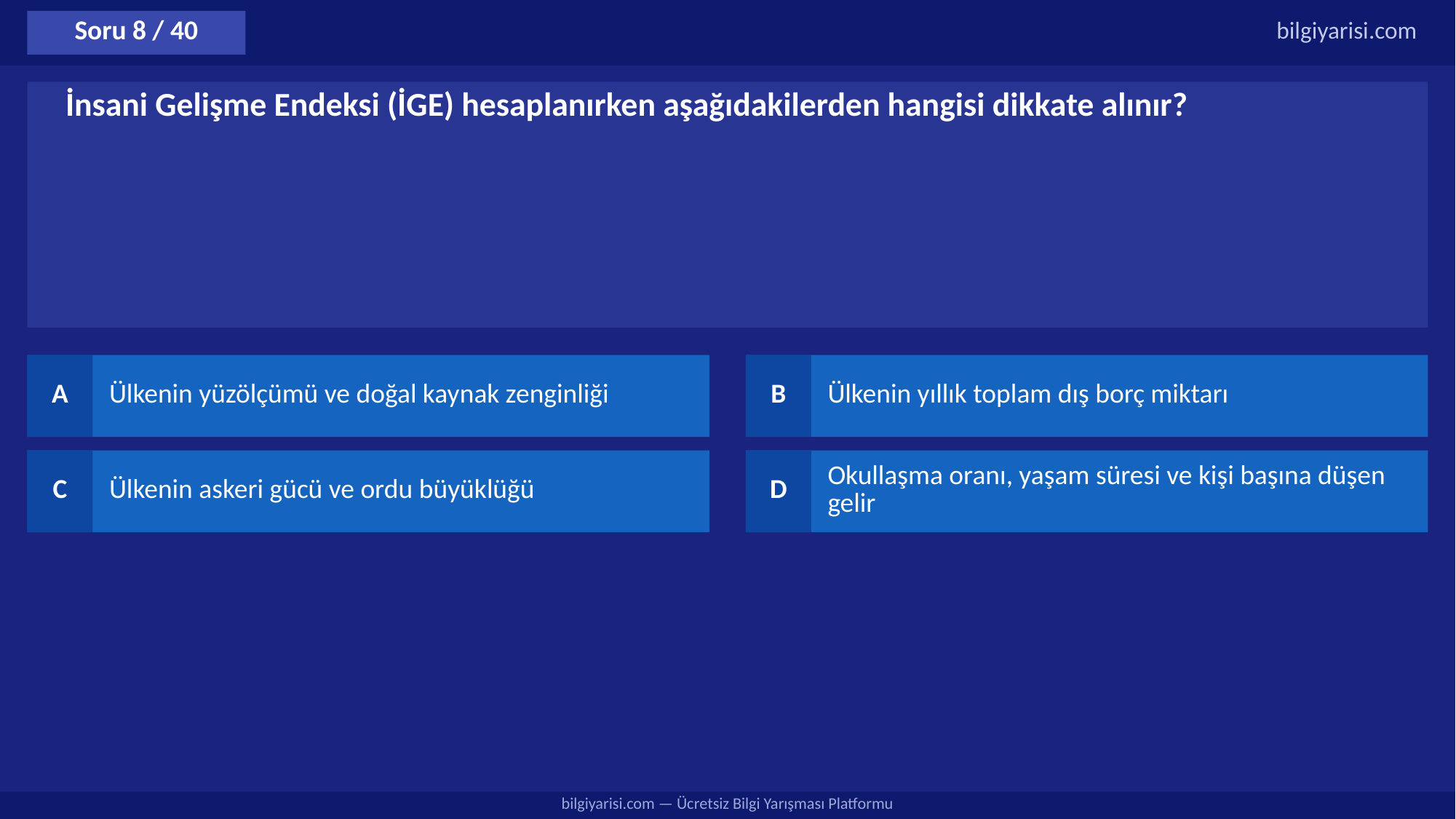

Soru 8 / 40
bilgiyarisi.com

İnsani Gelişme Endeksi (İGE) hesaplanırken aşağıdakilerden hangisi dikkate alınır?

A
Ülkenin yüzölçümü ve doğal kaynak zenginliği

B
Ülkenin yıllık toplam dış borç miktarı

C
Ülkenin askeri gücü ve ordu büyüklüğü

D
Okullaşma oranı, yaşam süresi ve kişi başına düşen gelir
bilgiyarisi.com — Ücretsiz Bilgi Yarışması Platformu